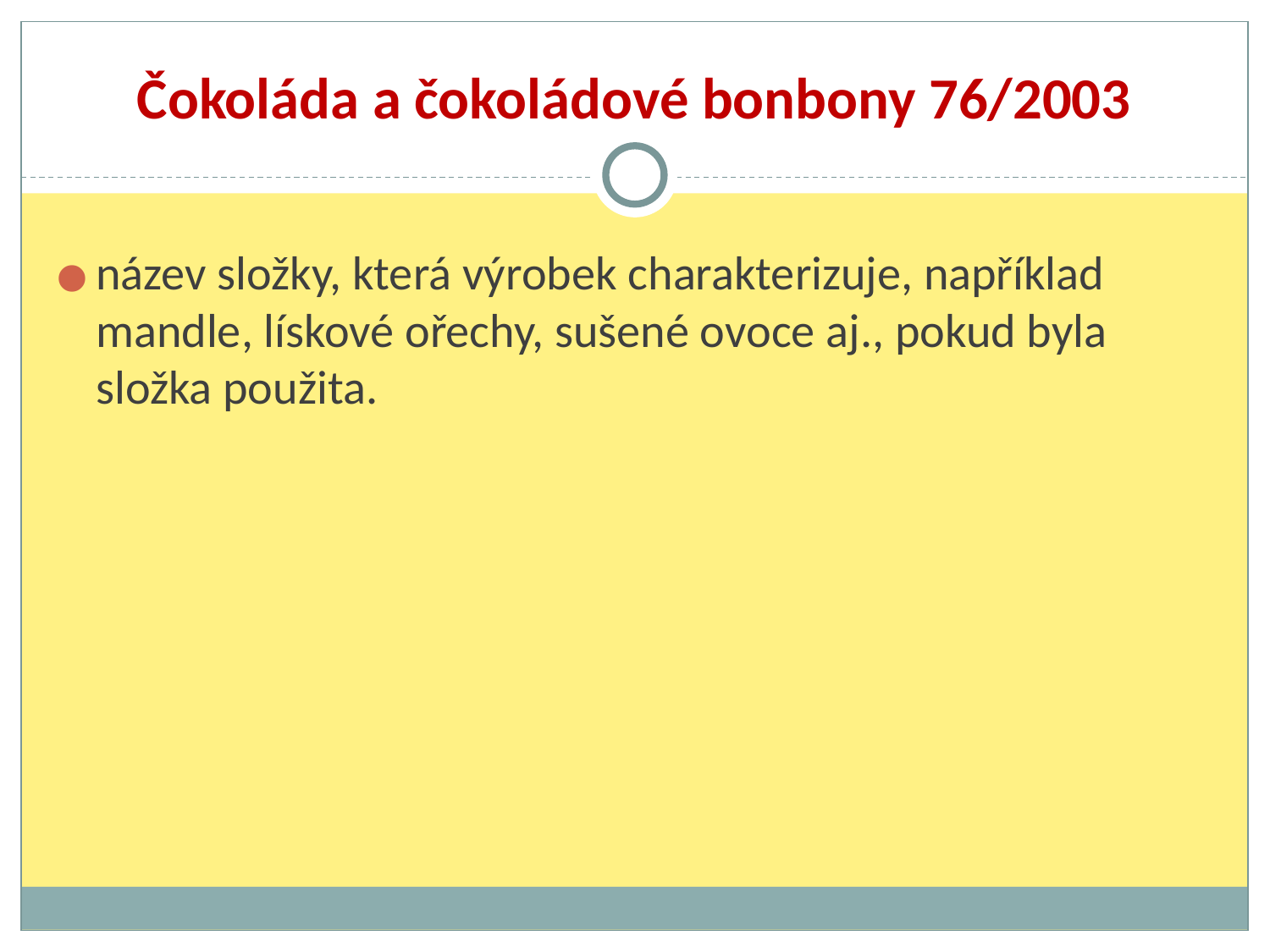

Čokoláda a čokoládové bonbony 76/2003
název složky, která výrobek charakterizuje, například mandle, lískové ořechy, sušené ovoce aj., pokud byla složka použita.